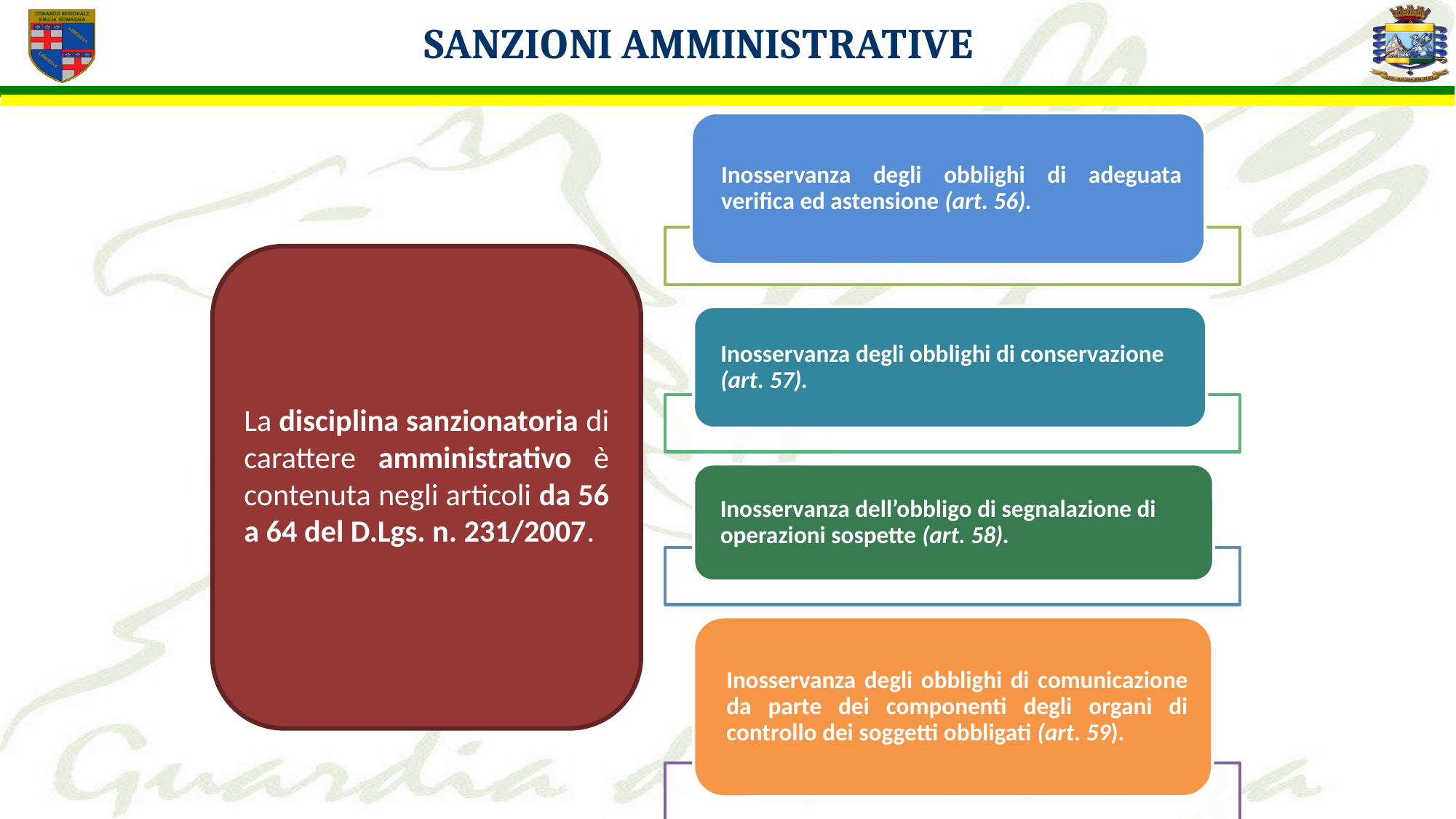

Sanzioni amministrative
Inosservanza degli obblighi di adeguata verifica ed astensione (art. 56).
Inosservanza degli obblighi di conservazione (art. 57).
Inosservanza dell’obbligo di segnalazione di operazioni sospette (art. 58).
Inosservanza degli obblighi di comunicazione da parte dei componenti degli organi di controllo dei soggetti obbligati (art. 59).
La disciplina sanzionatoria di carattere amministrativo è contenuta negli articoli da 56 a 64 del D.Lgs. n. 231/2007.

Analisi finanziaria
Analisi investigativa